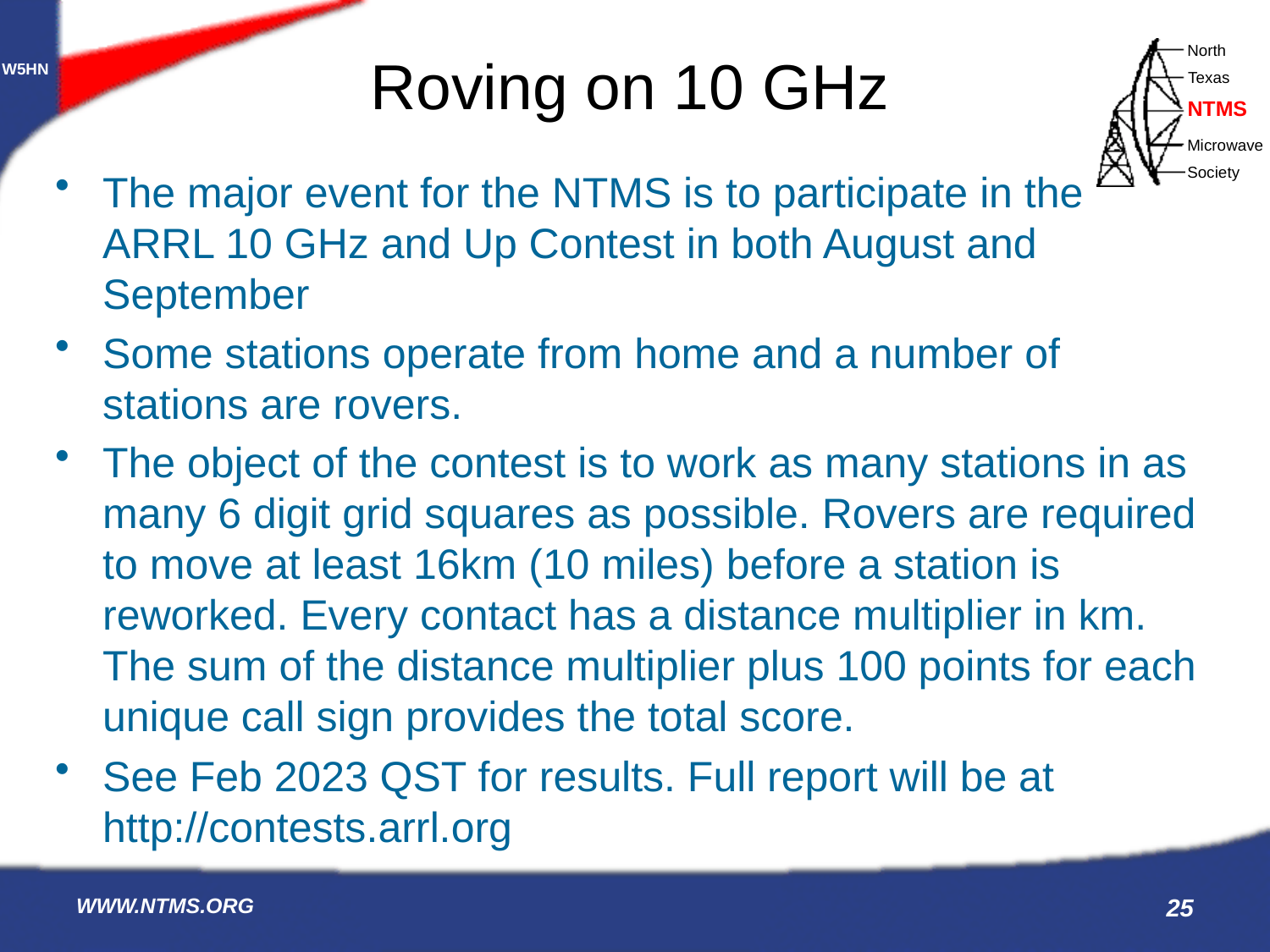

# Roving on 10 GHz
The major event for the NTMS is to participate in the ARRL 10 GHz and Up Contest in both August and September
Some stations operate from home and a number of stations are rovers.
The object of the contest is to work as many stations in as many 6 digit grid squares as possible. Rovers are required to move at least 16km (10 miles) before a station is reworked. Every contact has a distance multiplier in km. The sum of the distance multiplier plus 100 points for each unique call sign provides the total score.
See Feb 2023 QST for results. Full report will be at http://contests.arrl.org
WWW.NTMS.ORG
25